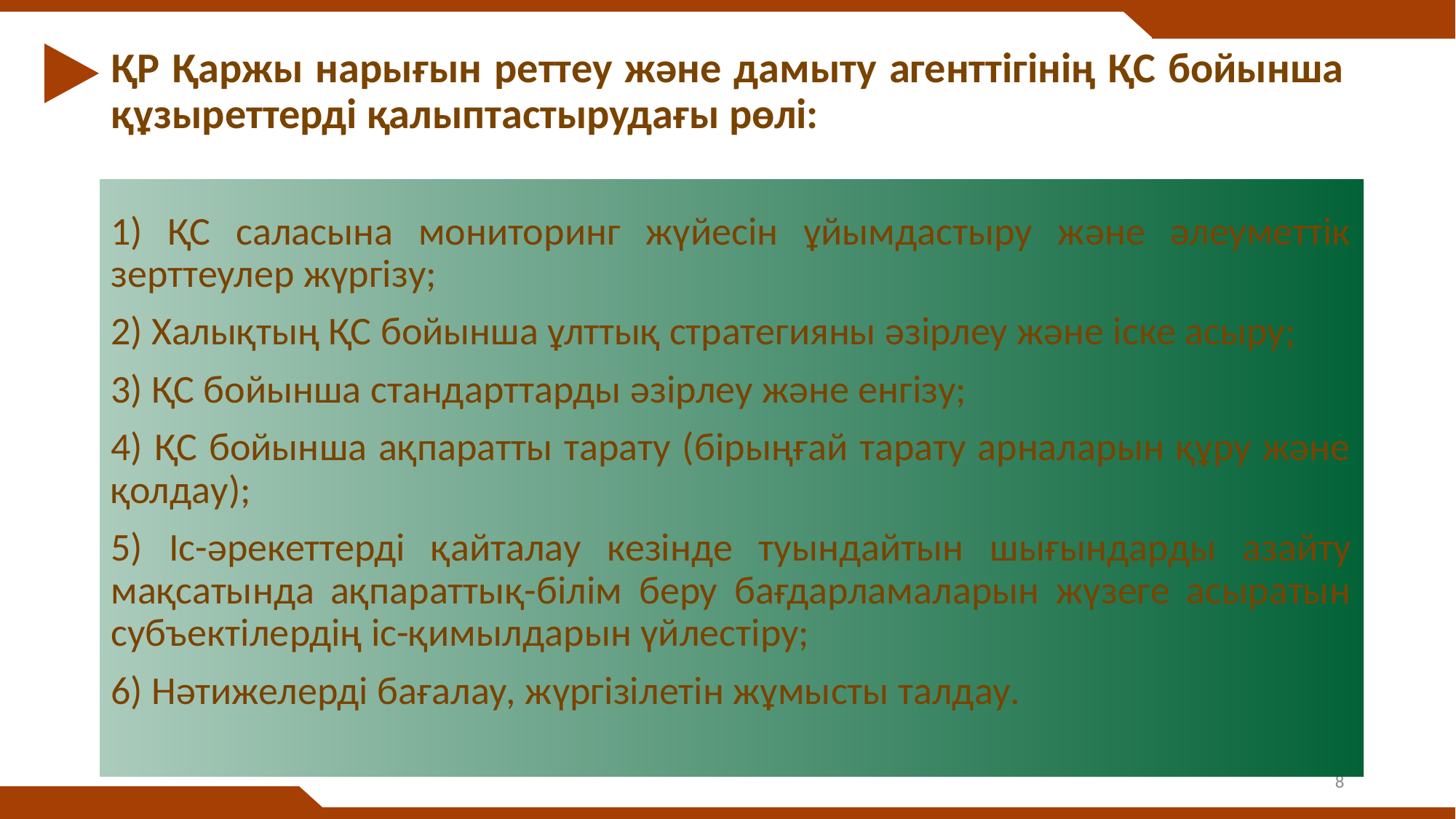

# ҚР Қаржы нарығын реттеу және дамыту агенттігінің ҚС бойынша құзыреттерді қалыптастырудағы рөлі:

1) ҚС саласына мониторинг жүйесін ұйымдастыру және әлеуметтік зерттеулер жүргізу;
2) Халықтың ҚС бойынша ұлттық стратегияны әзірлеу және іске асыру;
3) ҚС бойынша стандарттарды әзірлеу және енгізу;
4) ҚС бойынша ақпаратты тарату (бірыңғай тарату арналарын құру және қолдау);
5) Іс-әрекеттерді қайталау кезінде туындайтын шығындарды азайту мақсатында ақпараттық-білім беру бағдарламаларын жүзеге асыратын субъектілердің іс-қимылдарын үйлестіру;
6) Нәтижелерді бағалау, жүргізілетін жұмысты талдау.

8